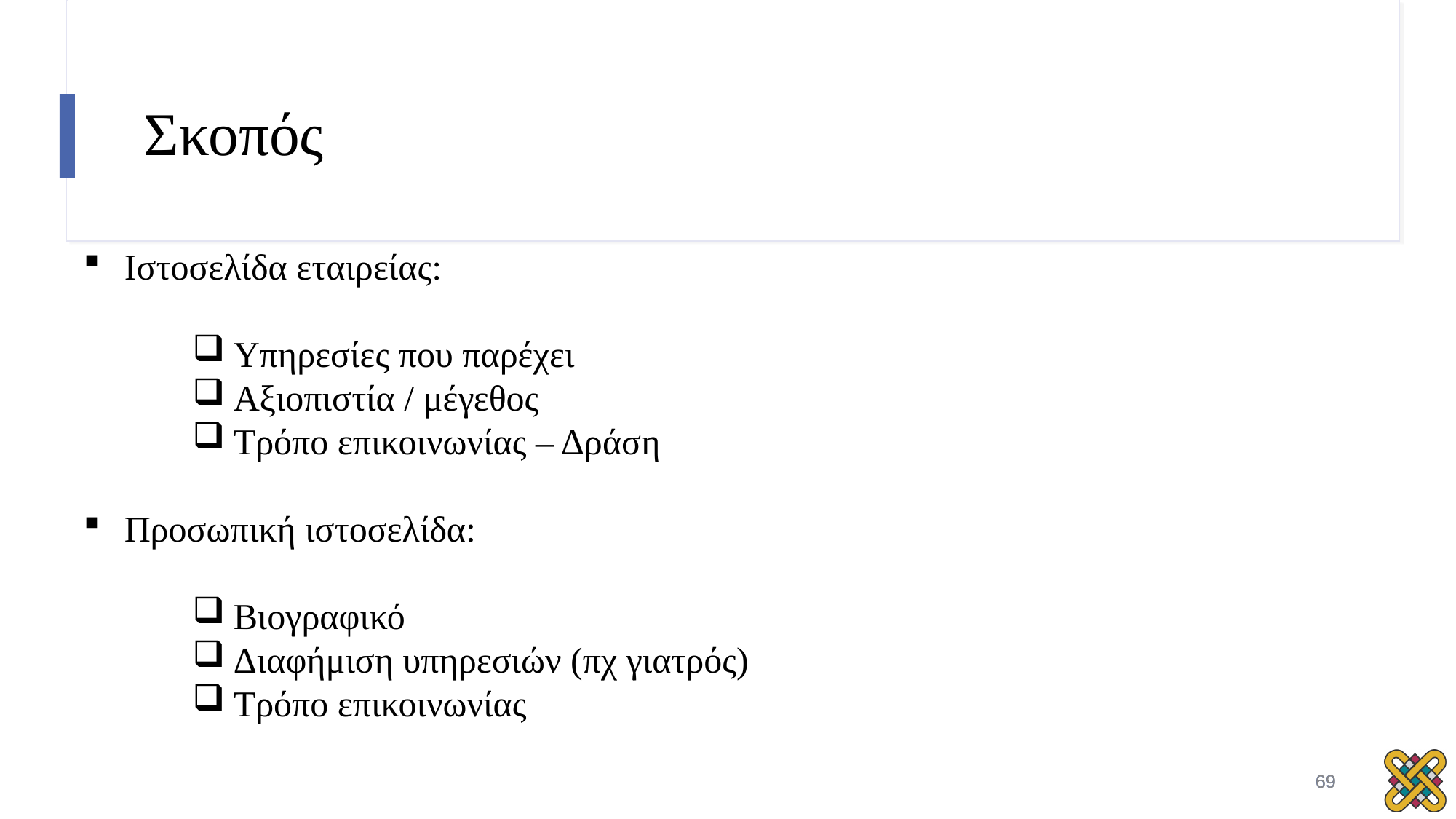

# Σκοπός
Ιστοσελίδα εταιρείας:

Υπηρεσίες που παρέχει
Αξιοπιστία / μέγεθος
Τρόπο επικοινωνίας – Δράση

Προσωπική ιστοσελίδα:

Βιογραφικό
Διαφήμιση υπηρεσιών (πχ γιατρός)
Τρόπο επικοινωνίας

69
69